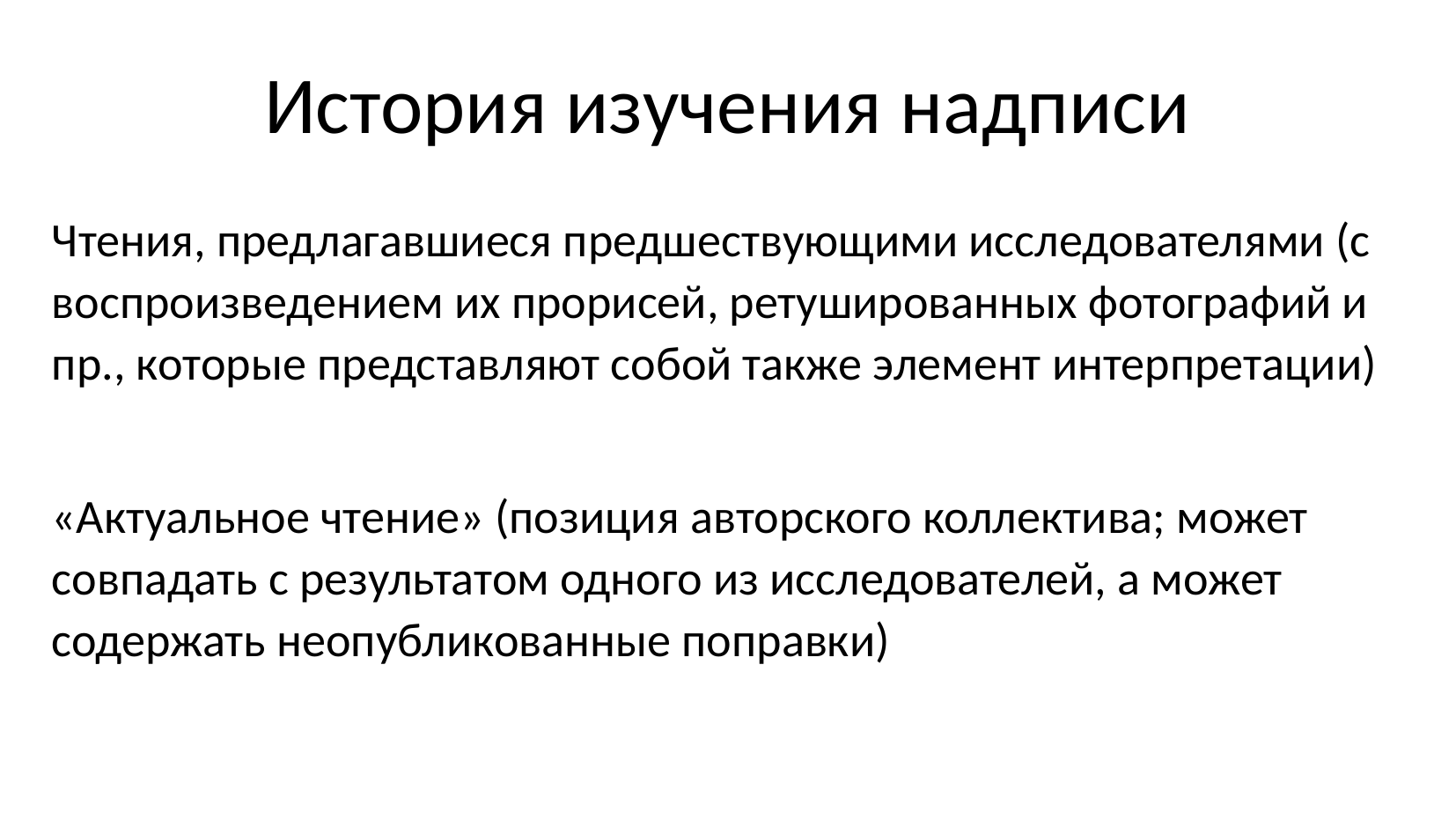

История изучения надписи
Чтения, предлагавшиеся предшествующими исследователями (с воспроизведением их прорисей, ретушированных фотографий и пр., которые представляют собой также элемент интерпретации)

«Актуальное чтение» (позиция авторского коллектива; может совпадать с результатом одного из исследователей, а может содержать неопубликованные поправки)